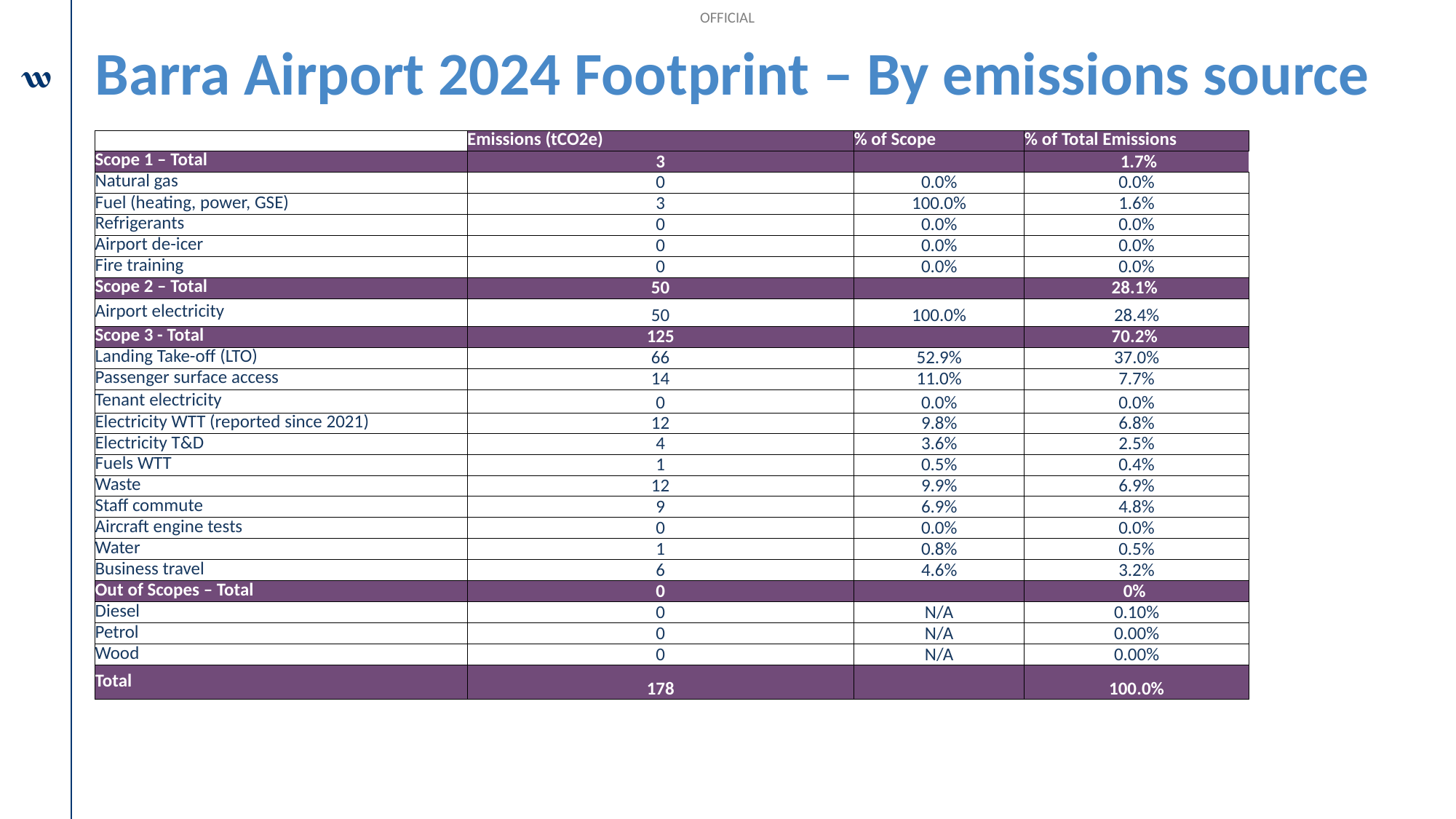

# Barra Airport 2024 Footprint – By emissions source
|  | Emissions (tCO2e) | % of Scope | % of Total Emissions |
| --- | --- | --- | --- |
| Scope 1 – Total | 3 |  | 1.7% |
| Natural gas | 0 | 0.0% | 0.0% |
| Fuel (heating, power, GSE) | 3 | 100.0% | 1.6% |
| Refrigerants | 0 | 0.0% | 0.0% |
| Airport de-icer | 0 | 0.0% | 0.0% |
| Fire training | 0 | 0.0% | 0.0% |
| Scope 2 – Total | 50 |  | 28.1% |
| Airport electricity | 50 | 100.0% | 28.4% |
| Scope 3 - Total | 125 |  | 70.2% |
| Landing Take-off (LTO) | 66 | 52.9% | 37.0% |
| Passenger surface access | 14 | 11.0% | 7.7% |
| Tenant electricity | 0 | 0.0% | 0.0% |
| Electricity WTT (reported since 2021) | 12 | 9.8% | 6.8% |
| Electricity T&D | 4 | 3.6% | 2.5% |
| Fuels WTT | 1 | 0.5% | 0.4% |
| Waste | 12 | 9.9% | 6.9% |
| Staff commute | 9 | 6.9% | 4.8% |
| Aircraft engine tests | 0 | 0.0% | 0.0% |
| Water | 1 | 0.8% | 0.5% |
| Business travel | 6 | 4.6% | 3.2% |
| Out of Scopes – Total | 0 |  | 0% |
| Diesel | 0 | N/A | 0.10% |
| Petrol | 0 | N/A | 0.00% |
| Wood | 0 | N/A | 0.00% |
| Total | 178 |  | 100.0% |